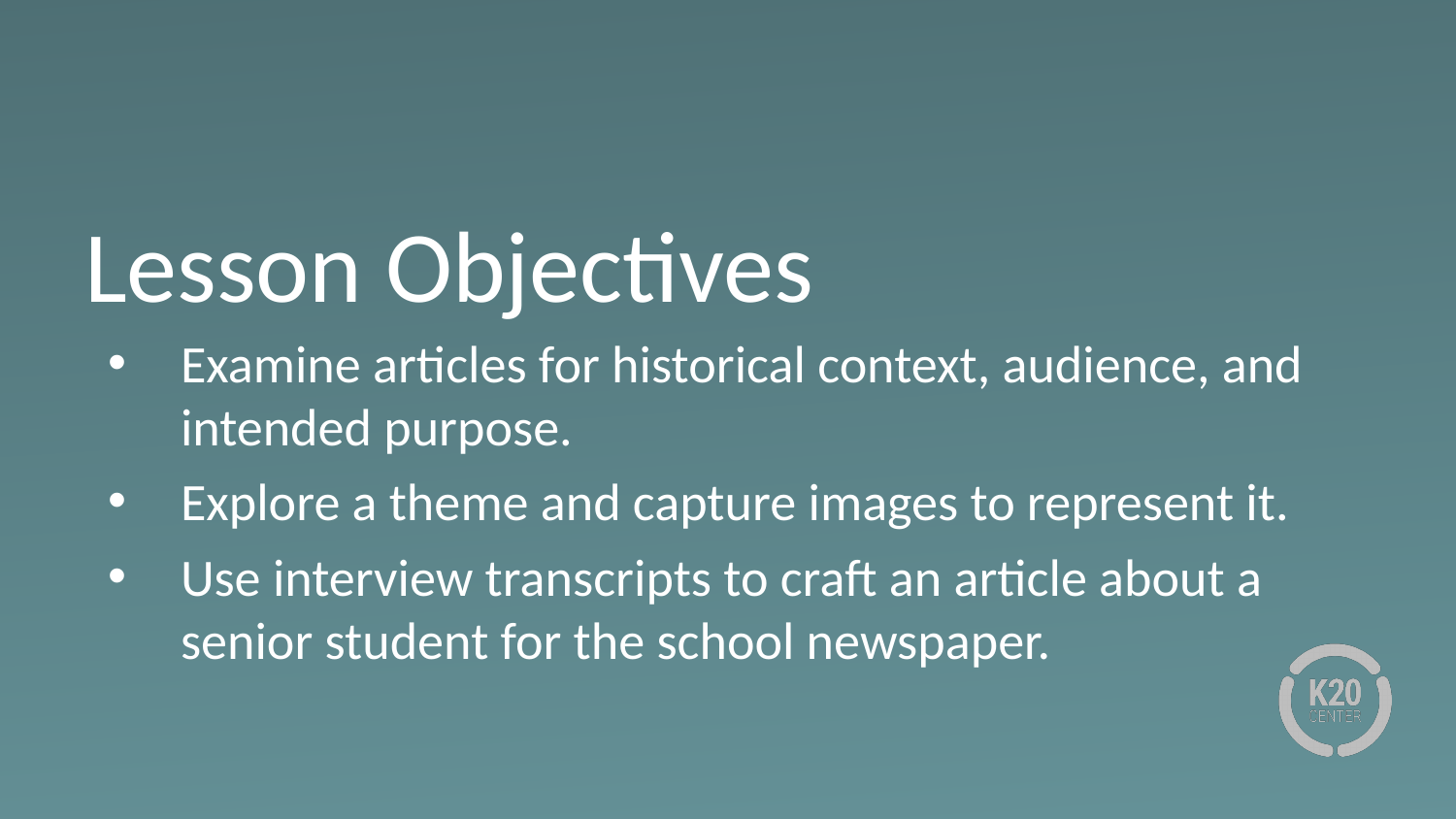

# Lesson Objectives
Examine articles for historical context, audience, and intended purpose.
Explore a theme and capture images to represent it.
Use interview transcripts to craft an article about a senior student for the school newspaper.